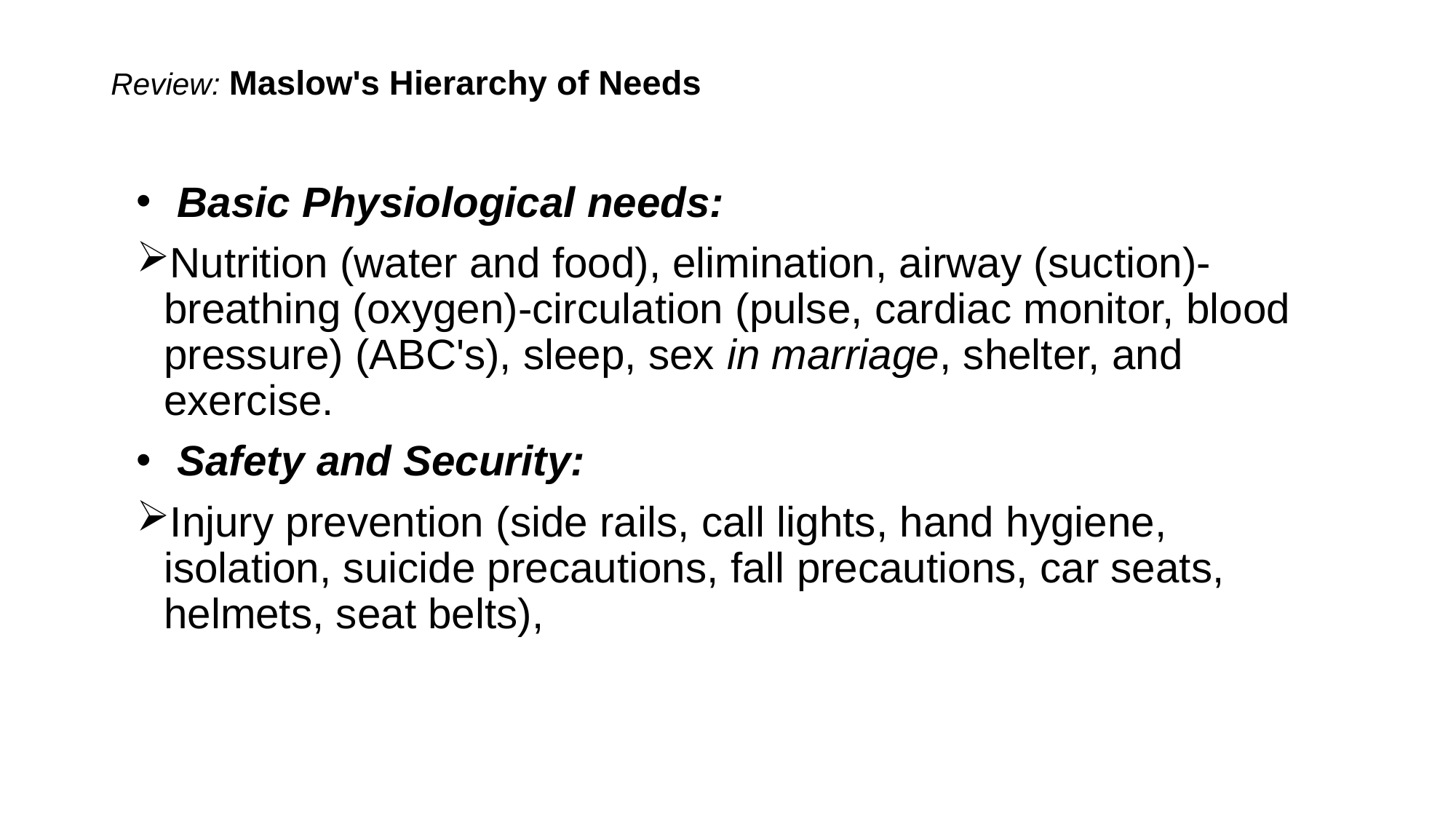

# Review: Maslow's Hierarchy of Needs
Basic Physiological needs:
Nutrition (water and food), elimination, airway (suction)-breathing (oxygen)-circulation (pulse, cardiac monitor, blood pressure) (ABC's), sleep, sex in marriage, shelter, and exercise.
Safety and Security:
Injury prevention (side rails, call lights, hand hygiene, isolation, suicide precautions, fall precautions, car seats, helmets, seat belts),